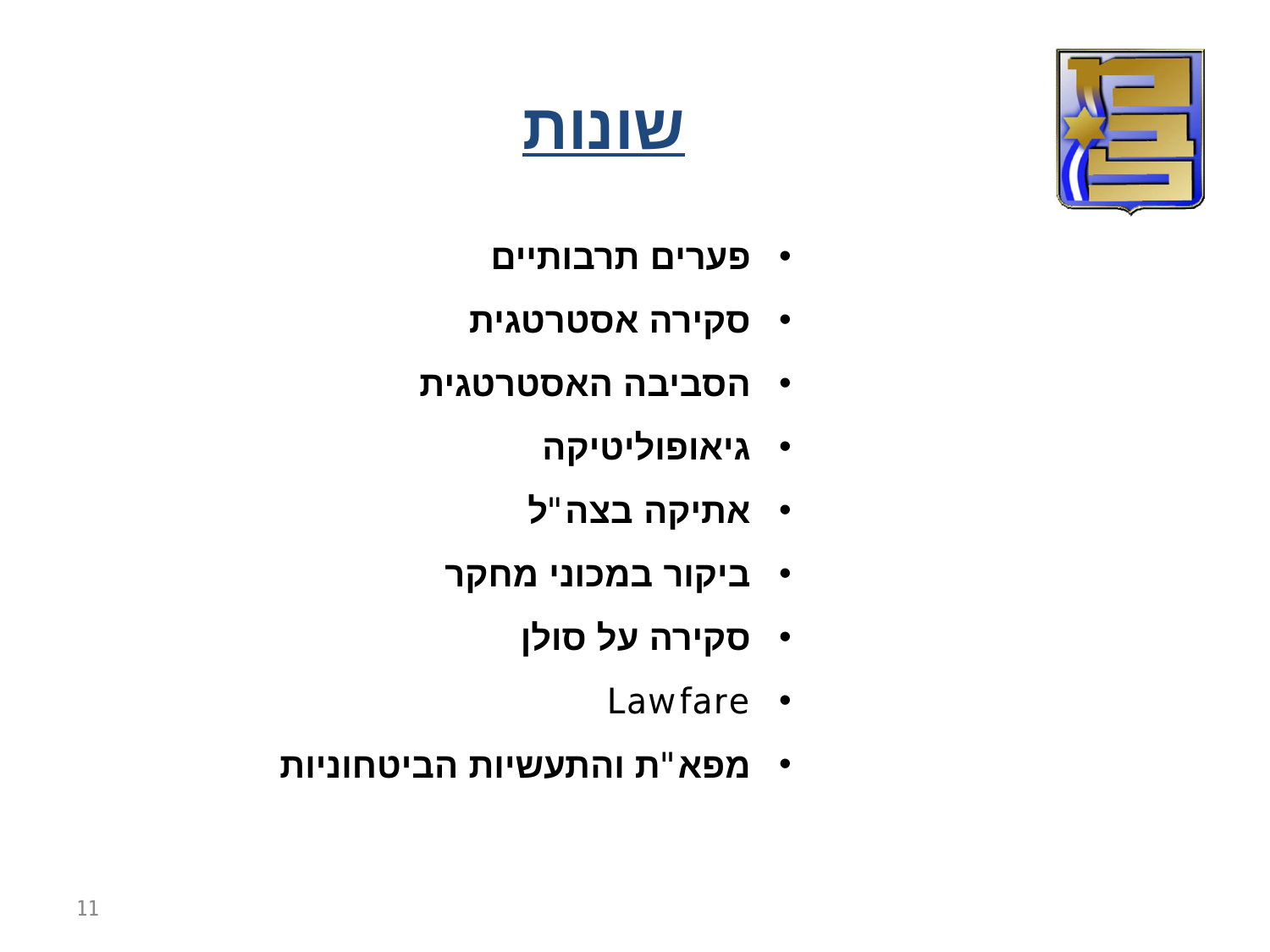

שונות
 פערים תרבותיים
 סקירה אסטרטגית
 הסביבה האסטרטגית
 גיאופוליטיקה
 אתיקה בצה"ל
 ביקור במכוני מחקר
 סקירה על סולן
 Lawfare
 מפא"ת והתעשיות הביטחוניות
11